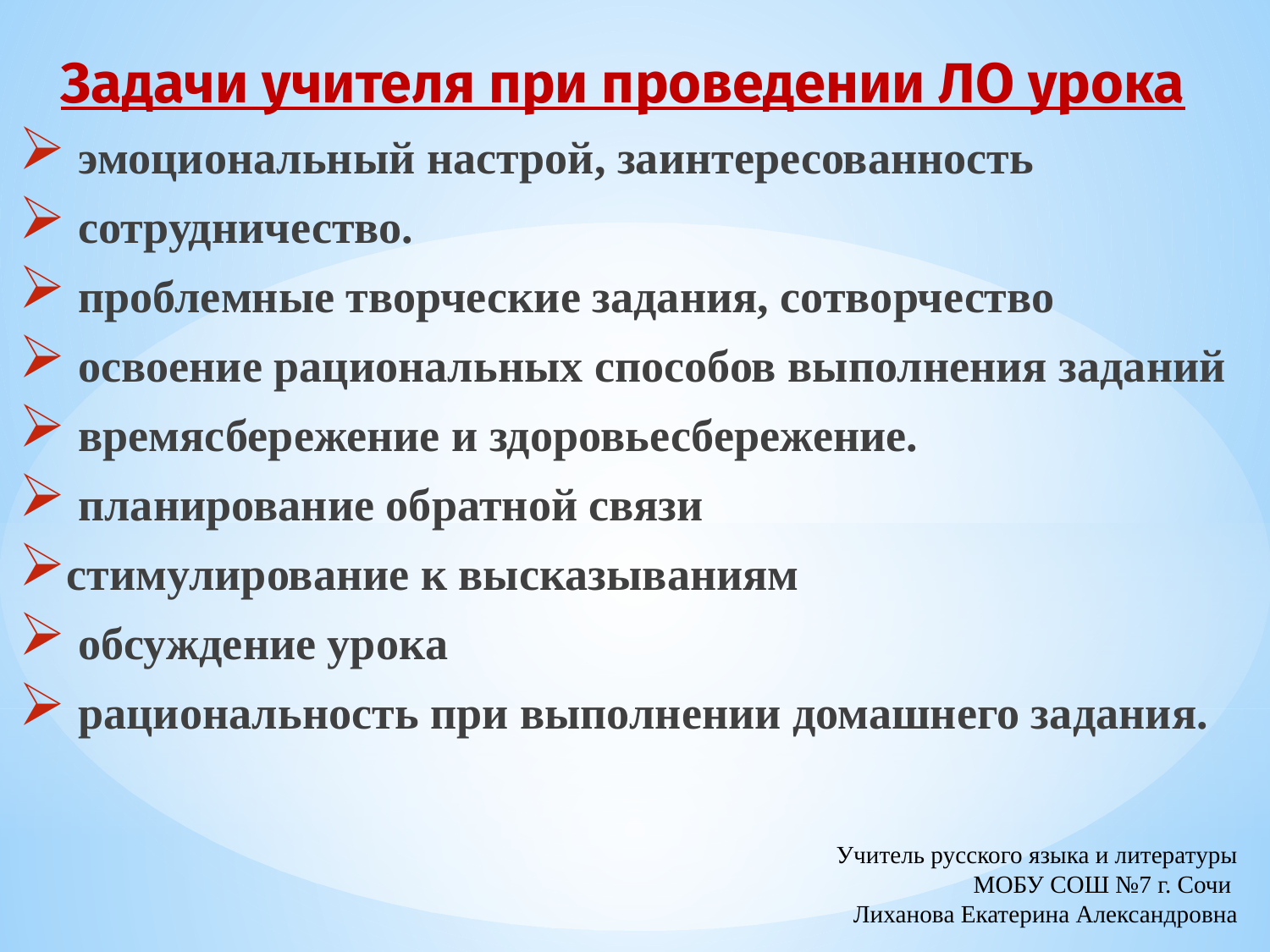

Задачи учителя при проведении ЛО урока
 эмоциональный настрой, заинтересованность
 сотрудничество.
 проблемные творческие задания, сотворчество
 освоение рациональных способов выполнения заданий
 времясбережение и здоровьесбережение.
 планирование обратной связи
стимулирование к высказываниям
 обсуждение урока
 рациональность при выполнении домашнего задания.
Учитель русского языка и литературы
МОБУ СОШ №7 г. Сочи
Лиханова Екатерина Александровна